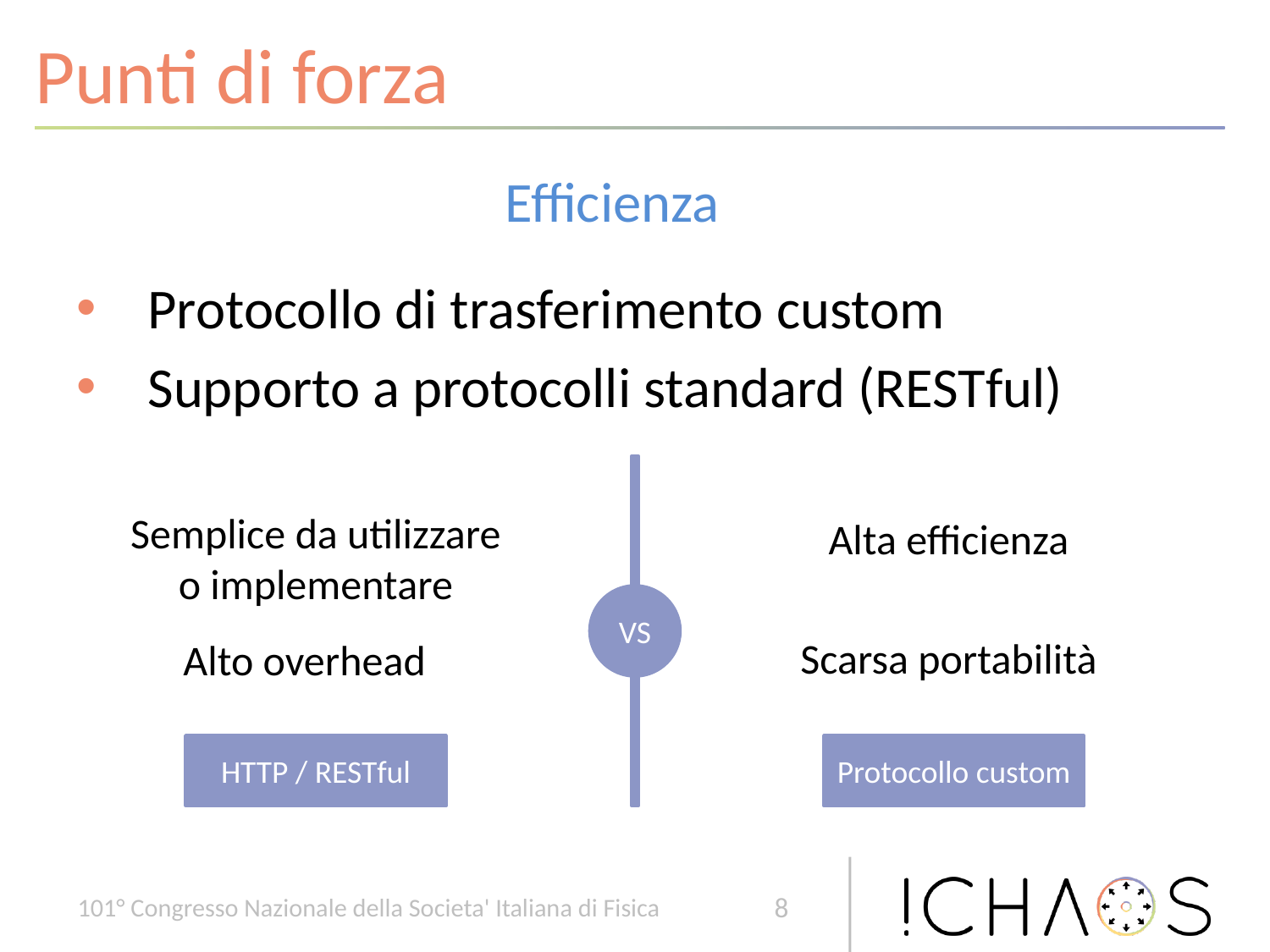

# Punti di forza
Efficienza
Protocollo di trasferimento custom
Supporto a protocolli standard (RESTful)

Semplice da utilizzare o implementare
Alta efficienza
VS
Scarsa portabilità
Alto overhead
HTTP / RESTful
Protocollo custom
8
101° Congresso Nazionale della Societa' Italiana di Fisica